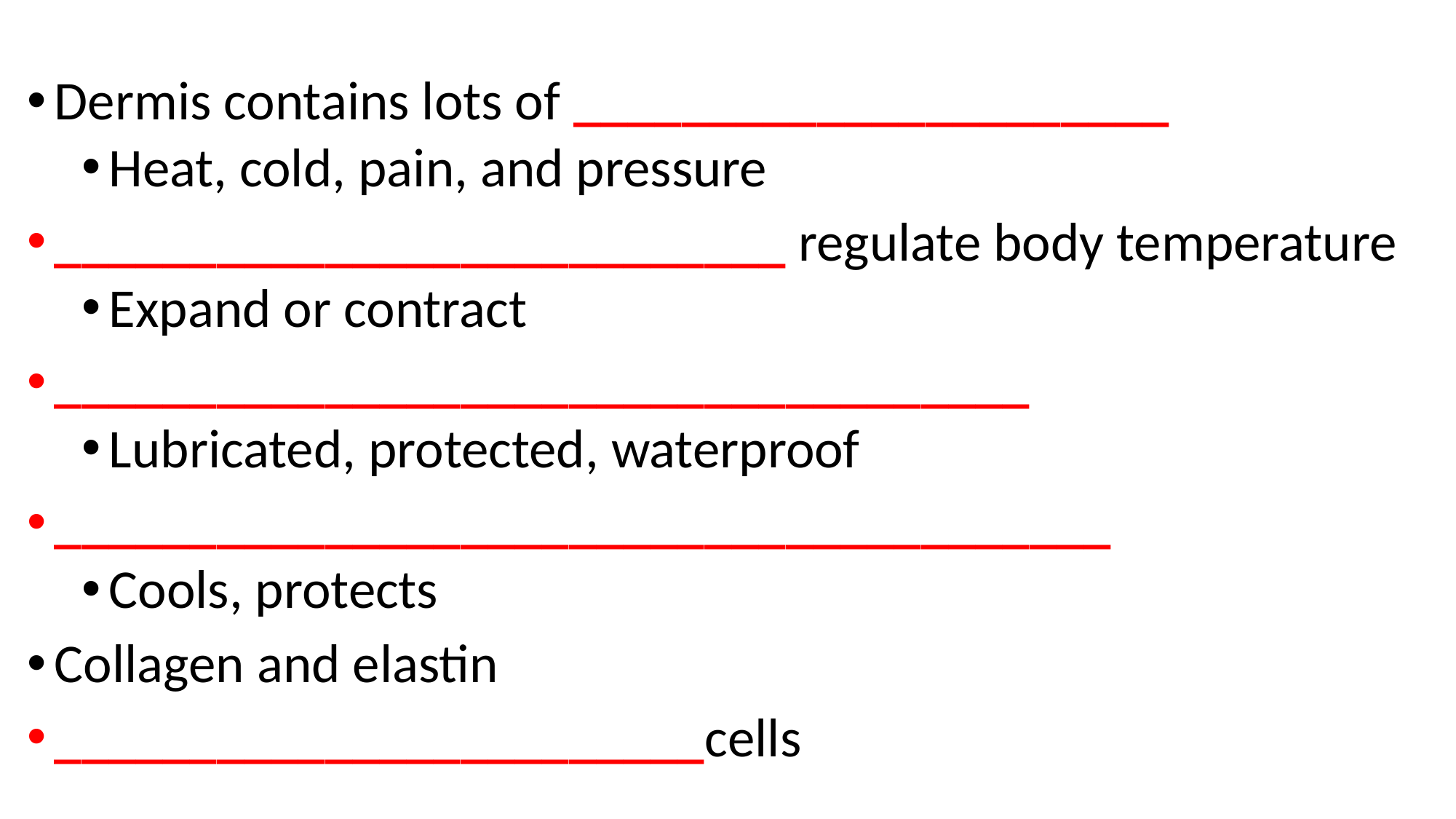

Dermis contains lots of ______________________
Heat, cold, pain, and pressure
___________________________ regulate body temperature
Expand or contract
____________________________________
Lubricated, protected, waterproof
_______________________________________
Cools, protects
Collagen and elastin
________________________cells